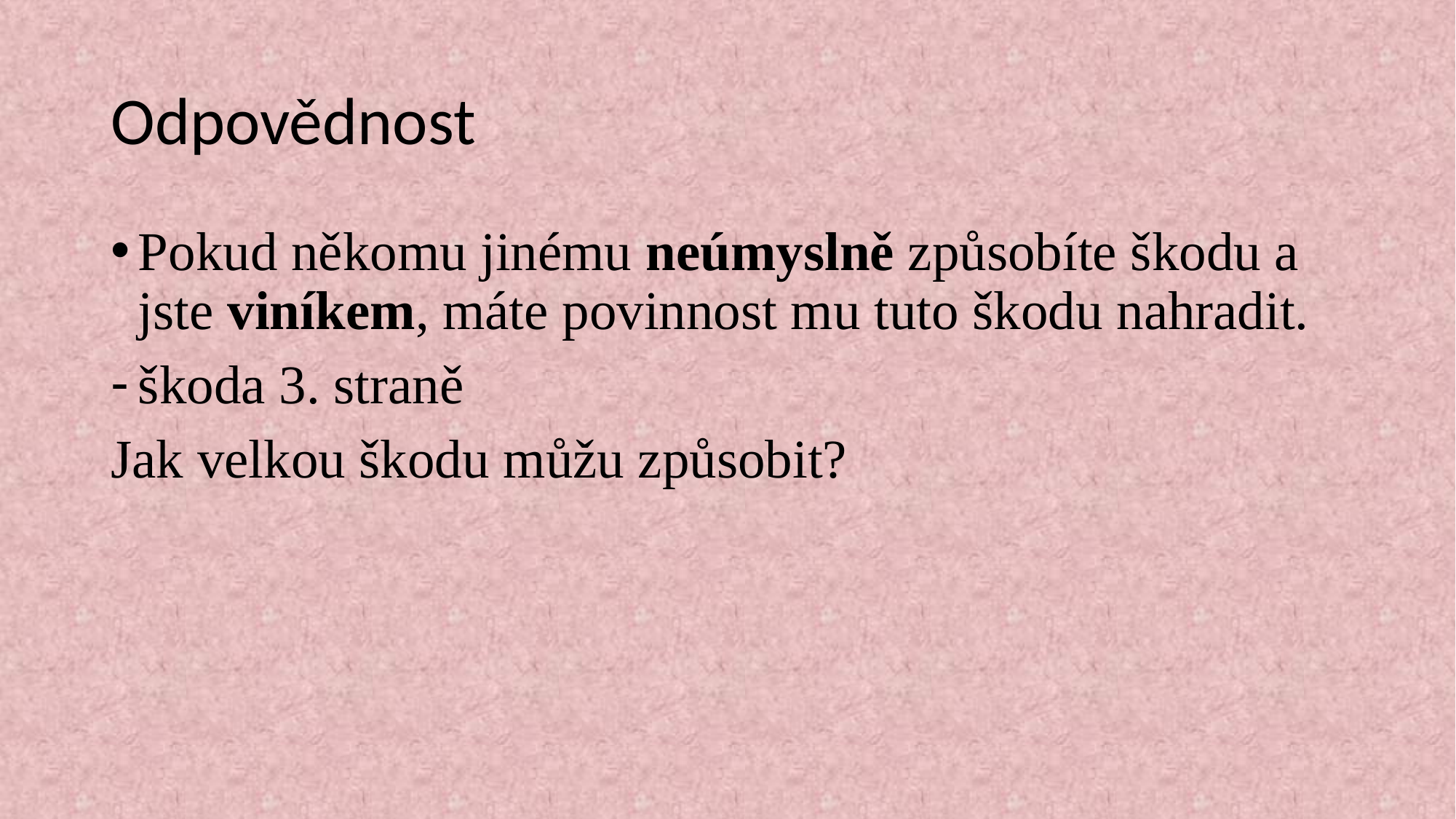

# Odpovědnost
Pokud někomu jinému neúmyslně způsobíte škodu a jste viníkem, máte povinnost mu tuto škodu nahradit.
škoda 3. straně
Jak velkou škodu můžu způsobit?